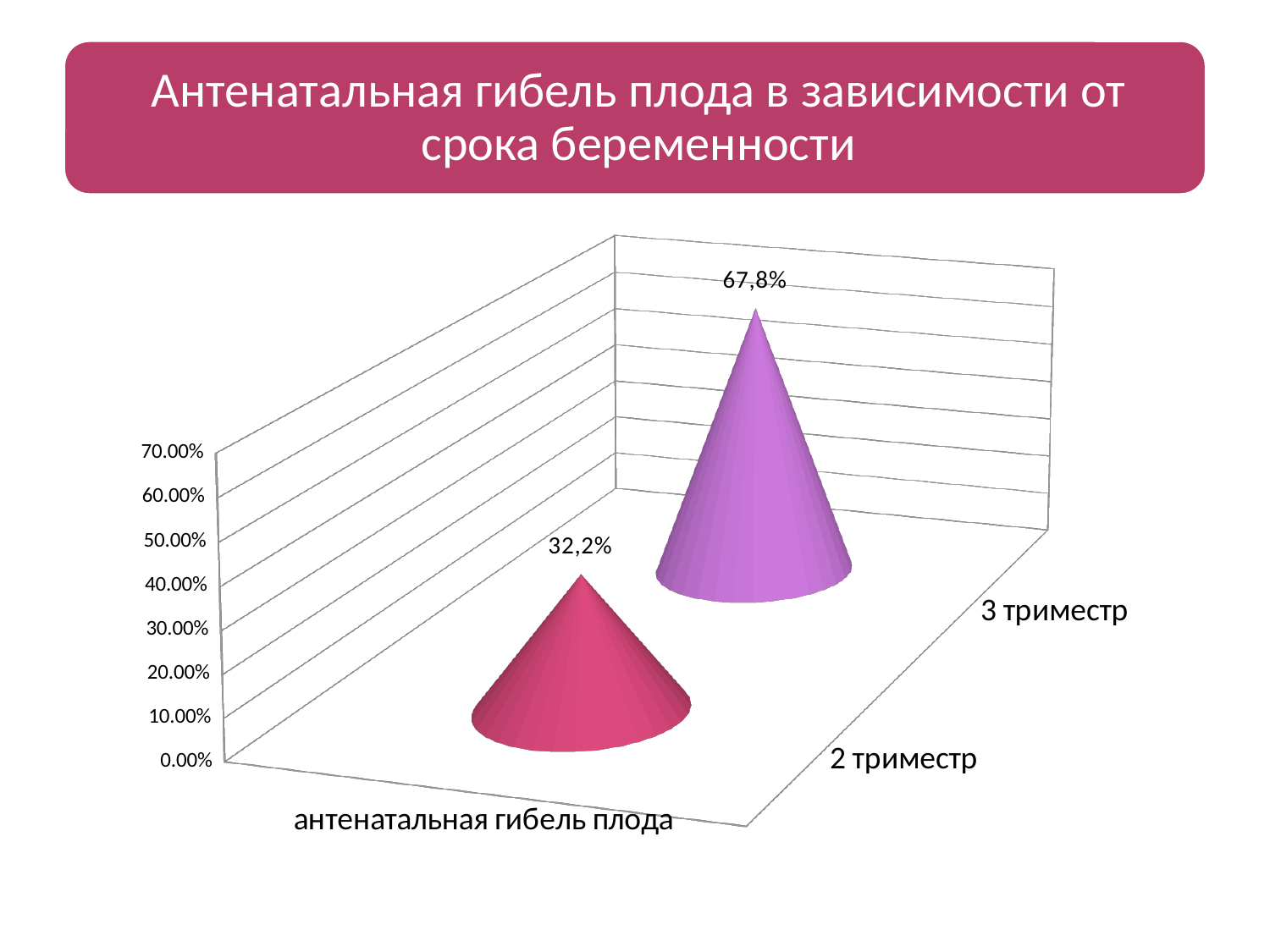

Антенатальная гибель плода в зависимости от срока беременности

[unsupported chart]